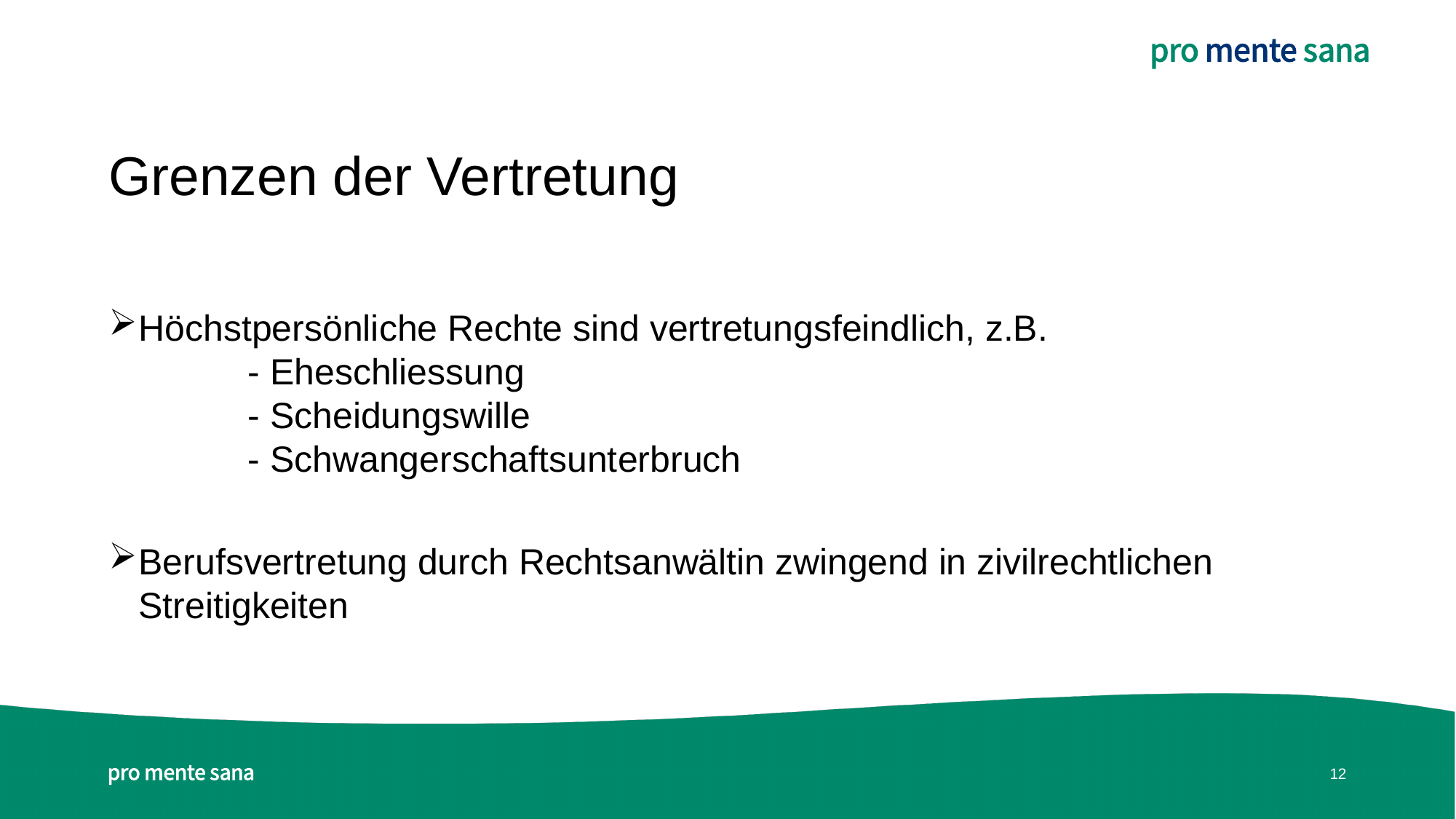

# Grenzen der Vertretung

Höchstpersönliche Rechte sind vertretungsfeindlich, z.B.
	- Eheschliessung
	- Scheidungswille
	- Schwangerschaftsunterbruch
Berufsvertretung durch Rechtsanwältin zwingend in zivilrechtlichen Streitigkeiten
12